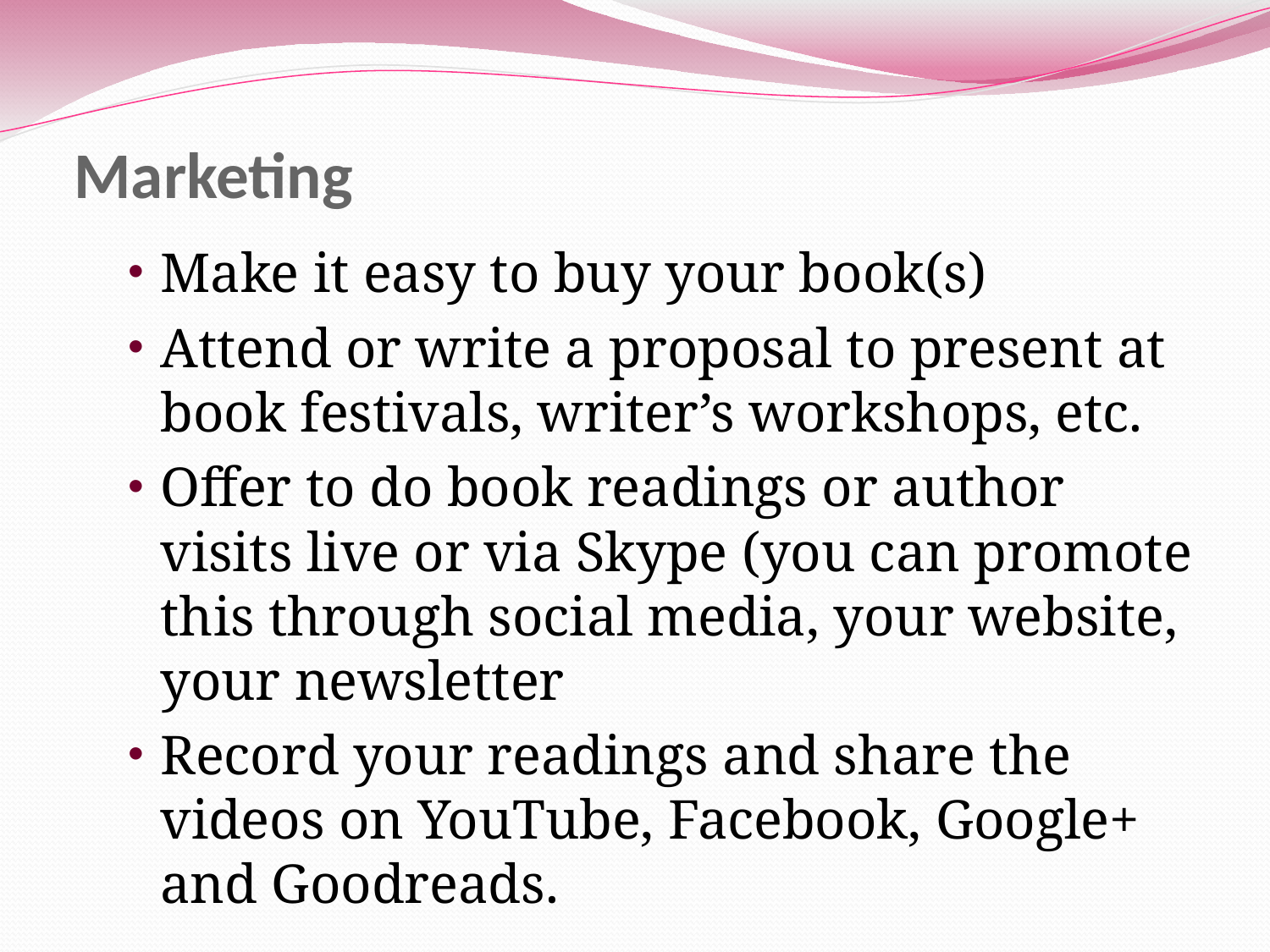

# Marketing
Make it easy to buy your book(s)
Attend or write a proposal to present at book festivals, writer’s workshops, etc.
Offer to do book readings or author visits live or via Skype (you can promote this through social media, your website, your newsletter
Record your readings and share the videos on YouTube, Facebook, Google+ and Goodreads.